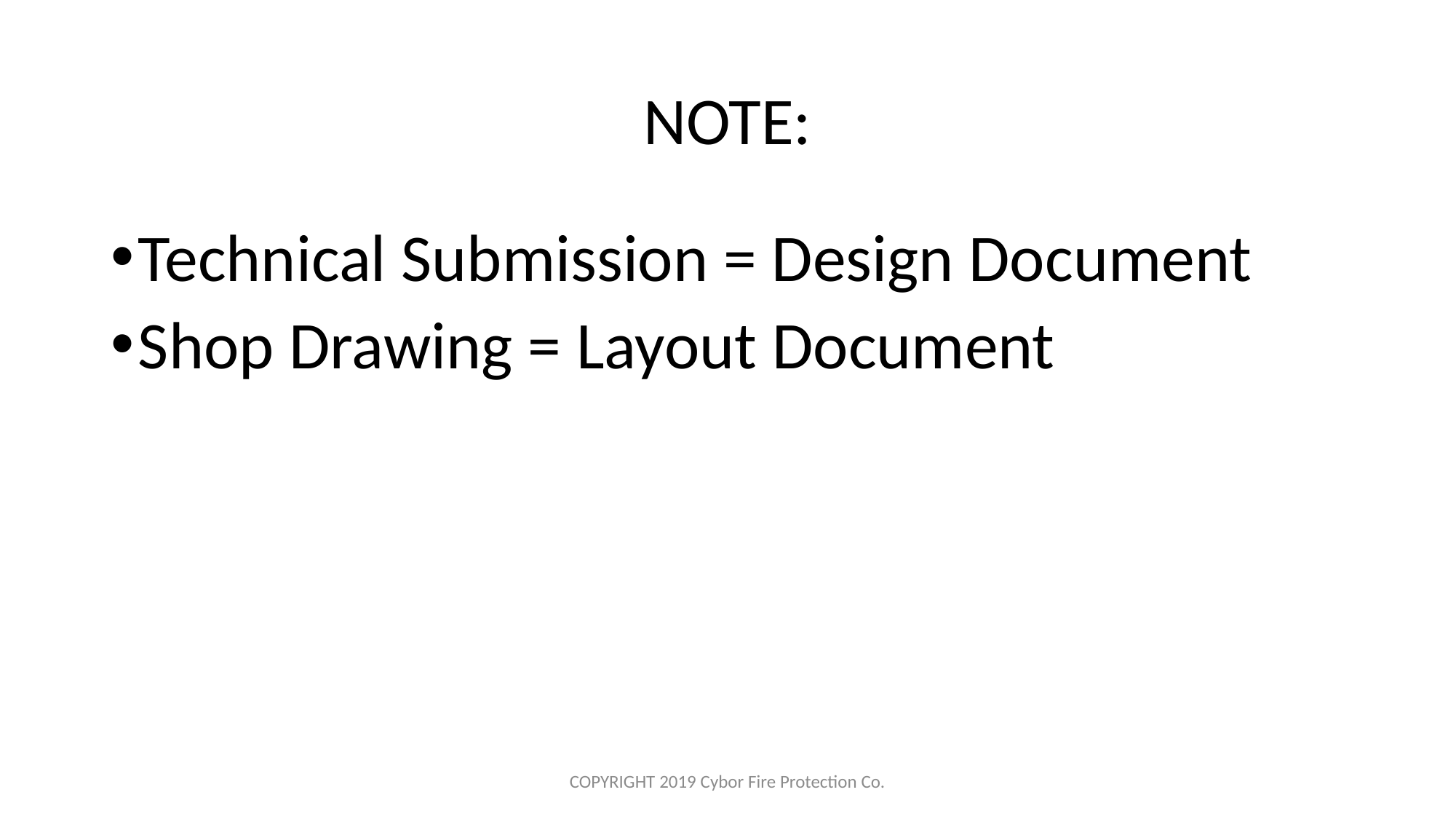

# NOTE:
Technical Submission = Design Document
Shop Drawing = Layout Document
COPYRIGHT 2019 Cybor Fire Protection Co.